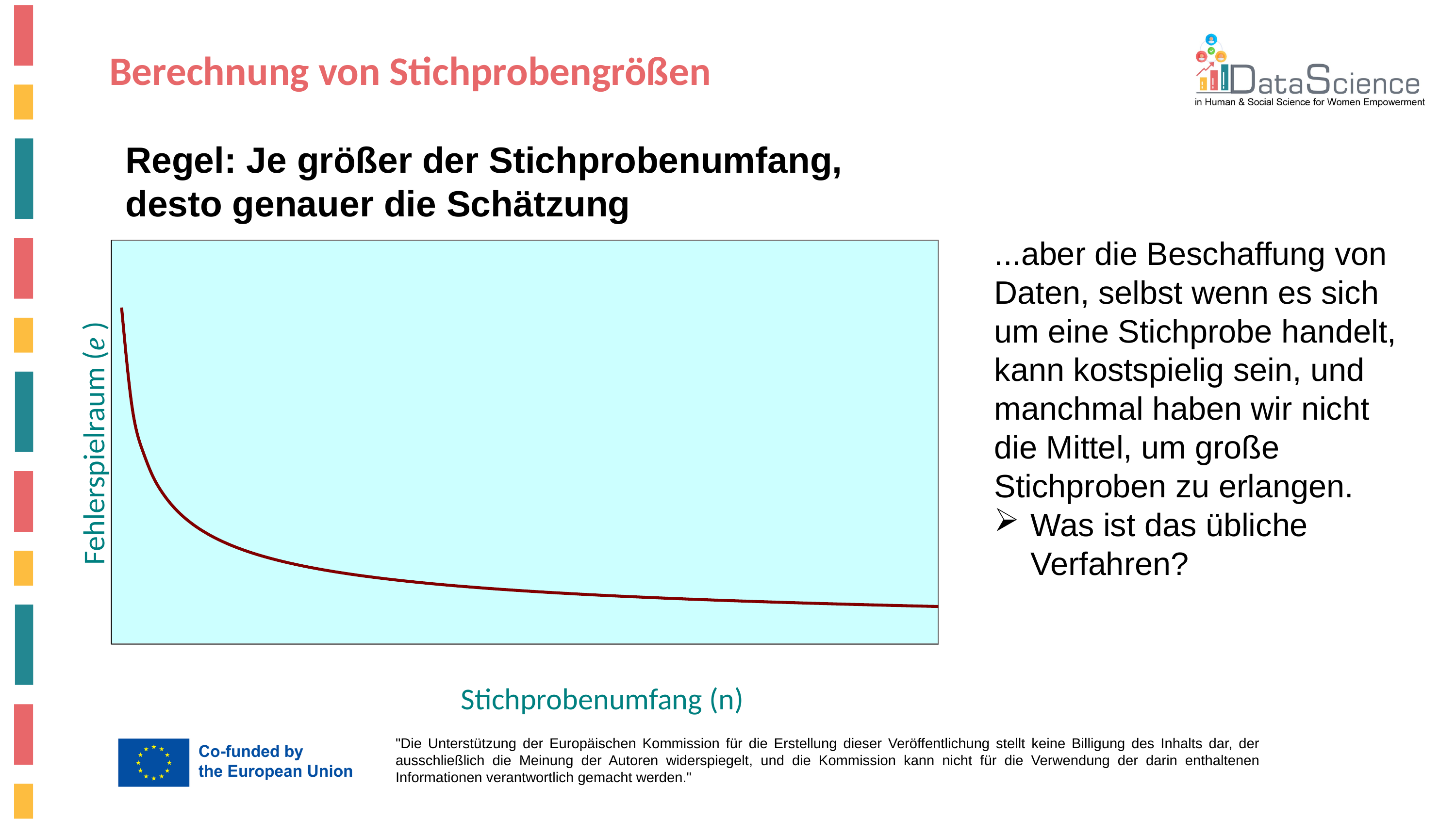

Berechnung von Stichprobengrößen
Regel: Je größer der Stichprobenumfang, desto genauer die Schätzung

Fehlerspielraum (e )

### Chart

| Category |  |
|---|---|
Stichprobenumfang (n)
...aber die Beschaffung von Daten, selbst wenn es sich um eine Stichprobe handelt, kann kostspielig sein, und manchmal haben wir nicht die Mittel, um große Stichproben zu erlangen.
Was ist das übliche Verfahren?